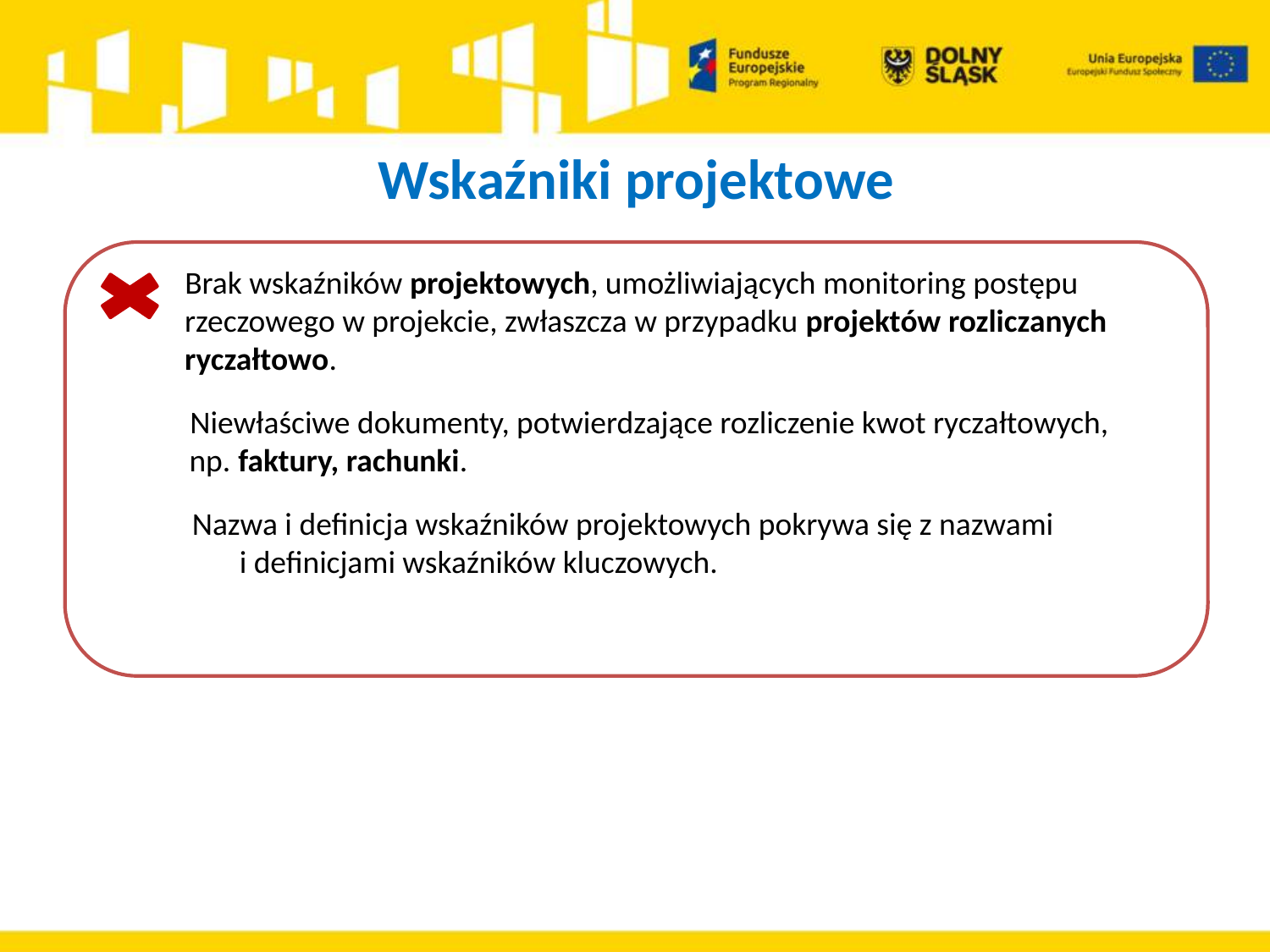

# Wskaźniki projektowe

            Brak wskaźników projektowych, umożliwiających monitoring postępu
            rzeczowego w projekcie, zwłaszcza w przypadku projektów rozliczanych
            ryczałtowo.
         Niewłaściwe dokumenty, potwierdzające rozliczenie kwot ryczałtowych,
      np. faktury, rachunki.

             Nazwa i definicja wskaźników projektowych pokrywa się z nazwami
             i definicjami wskaźników kluczowych.